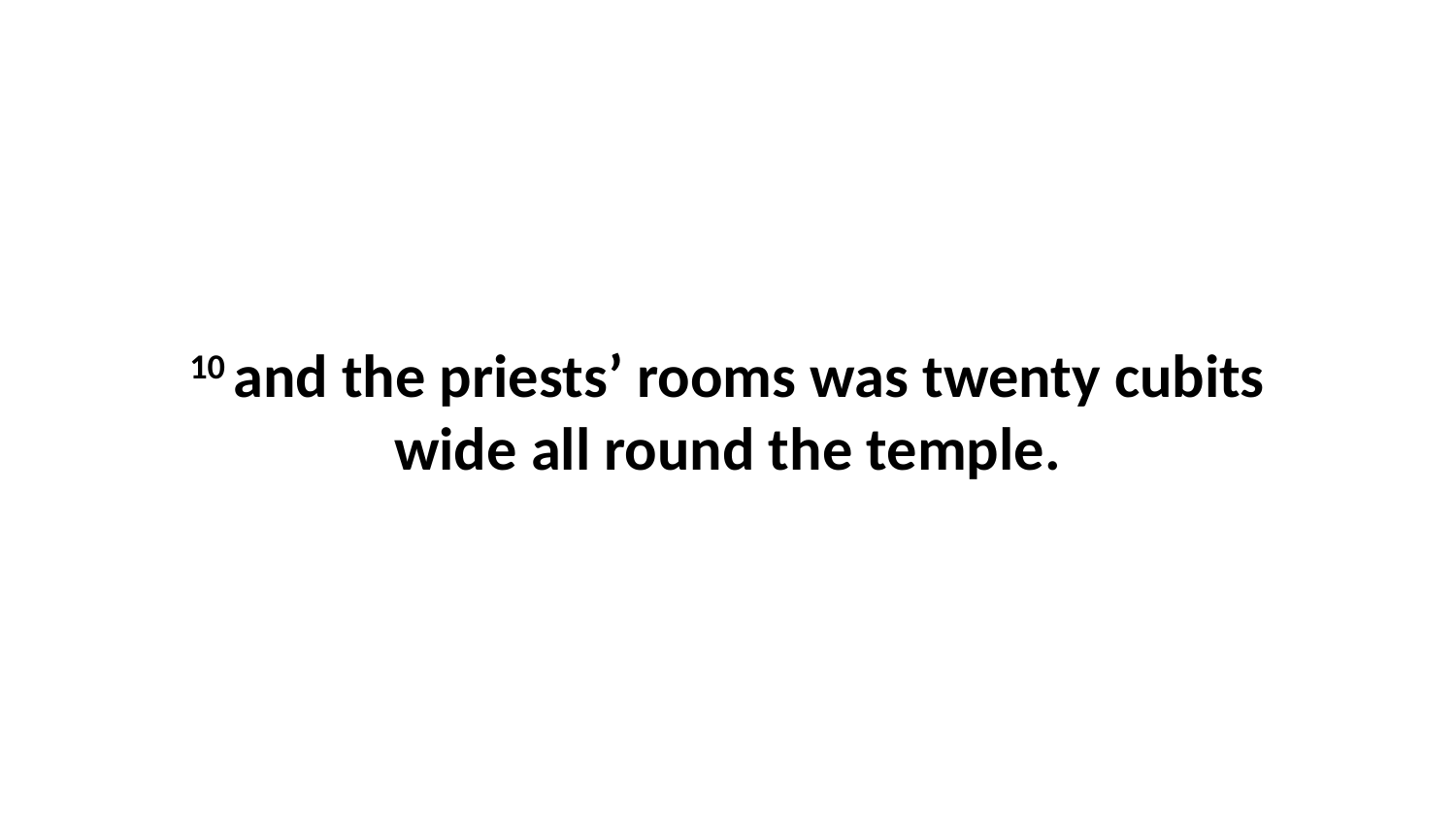

10 and the priests’ rooms was twenty cubits wide all round the temple.